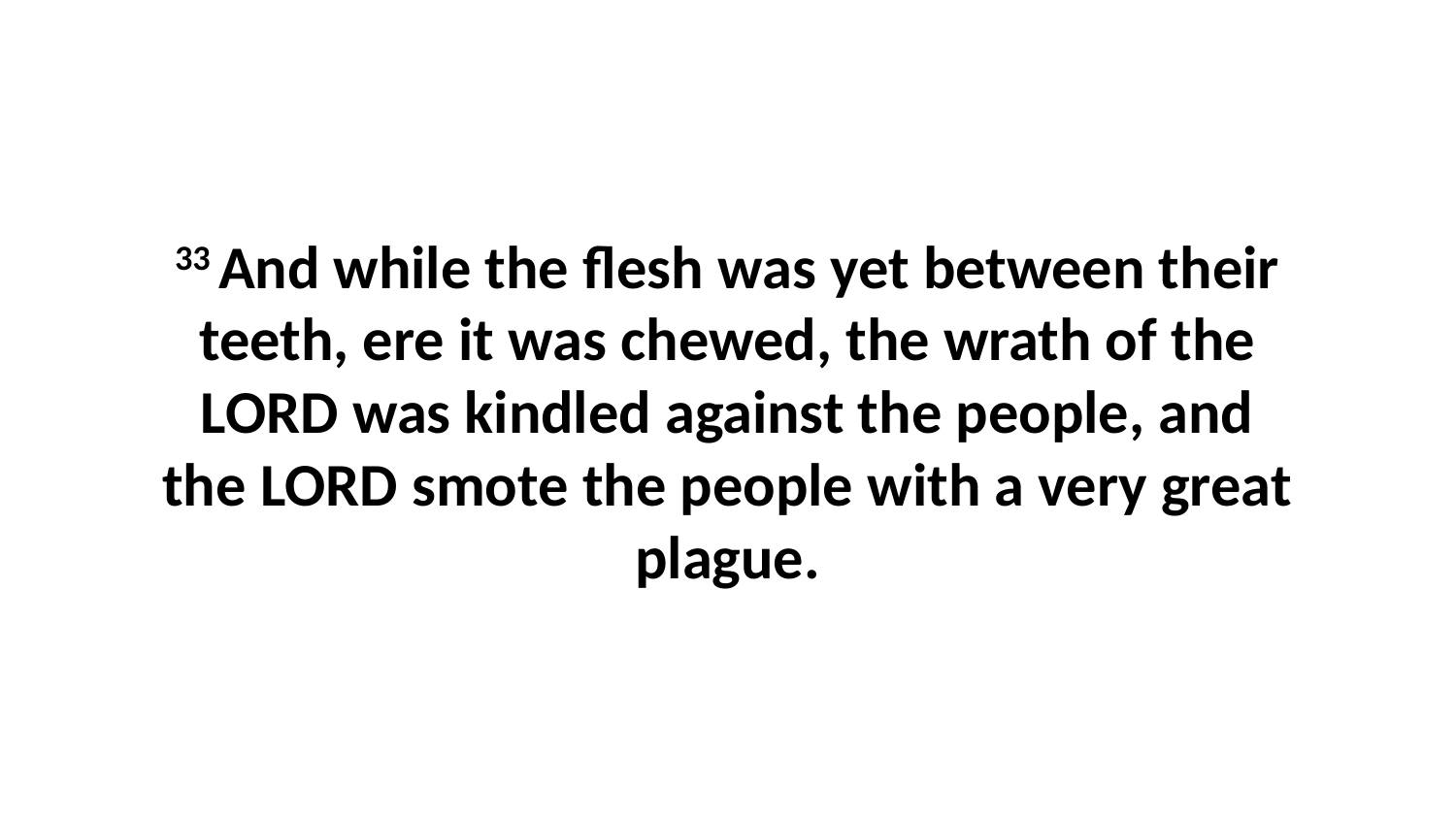

33 And while the flesh was yet between their teeth, ere it was chewed, the wrath of the LORD was kindled against the people, and the LORD smote the people with a very great plague.